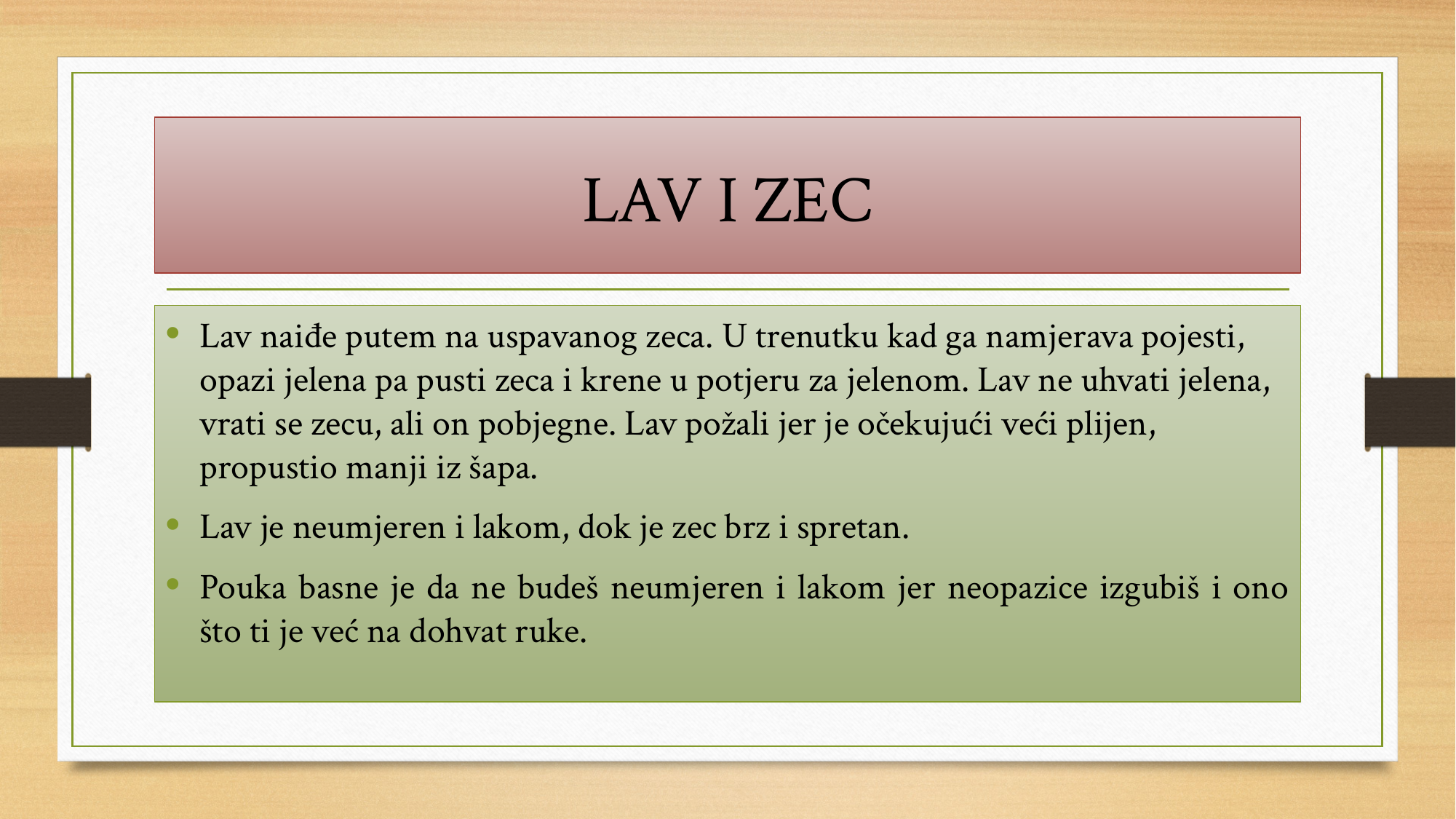

# LAV I ZEC
Lav naiđe putem na uspavanog zeca. U trenutku kad ga namjerava pojesti, opazi jelena pa pusti zeca i krene u potjeru za jelenom. Lav ne uhvati jelena, vrati se zecu, ali on pobjegne. Lav požali jer je očekujući veći plijen, propustio manji iz šapa.
Lav je neumjeren i lakom, dok je zec brz i spretan.
Pouka basne je da ne budeš neumjeren i lakom jer neopazice izgubiš i ono što ti je već na dohvat ruke.